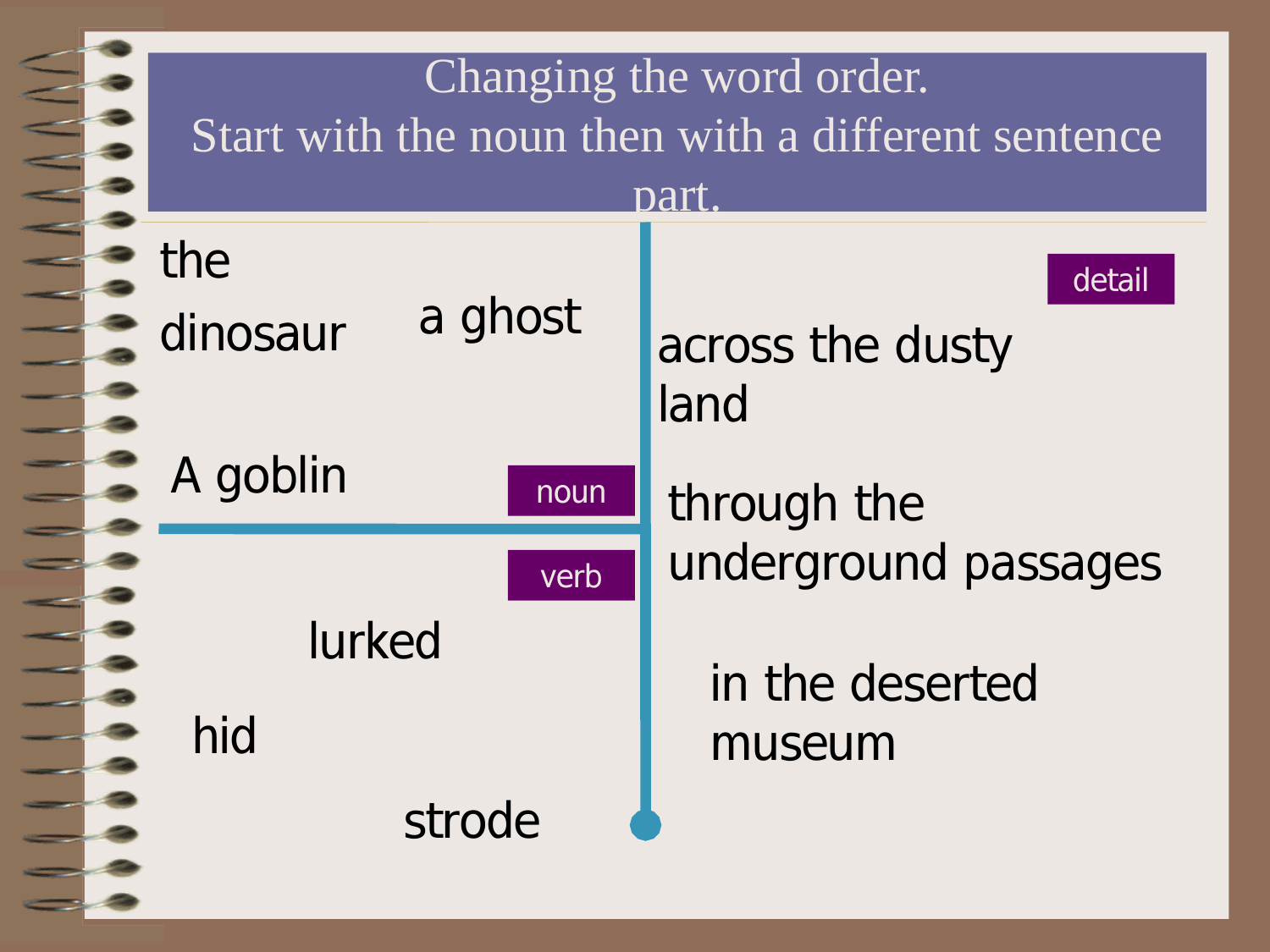

# Changing the word order. Start with the noun then with a different sentence part.
the dinosaur

detail
 a ghost
across the dusty land
A goblin
noun
through the underground passages

verb
lurked
in the deserted museum
hid
strode